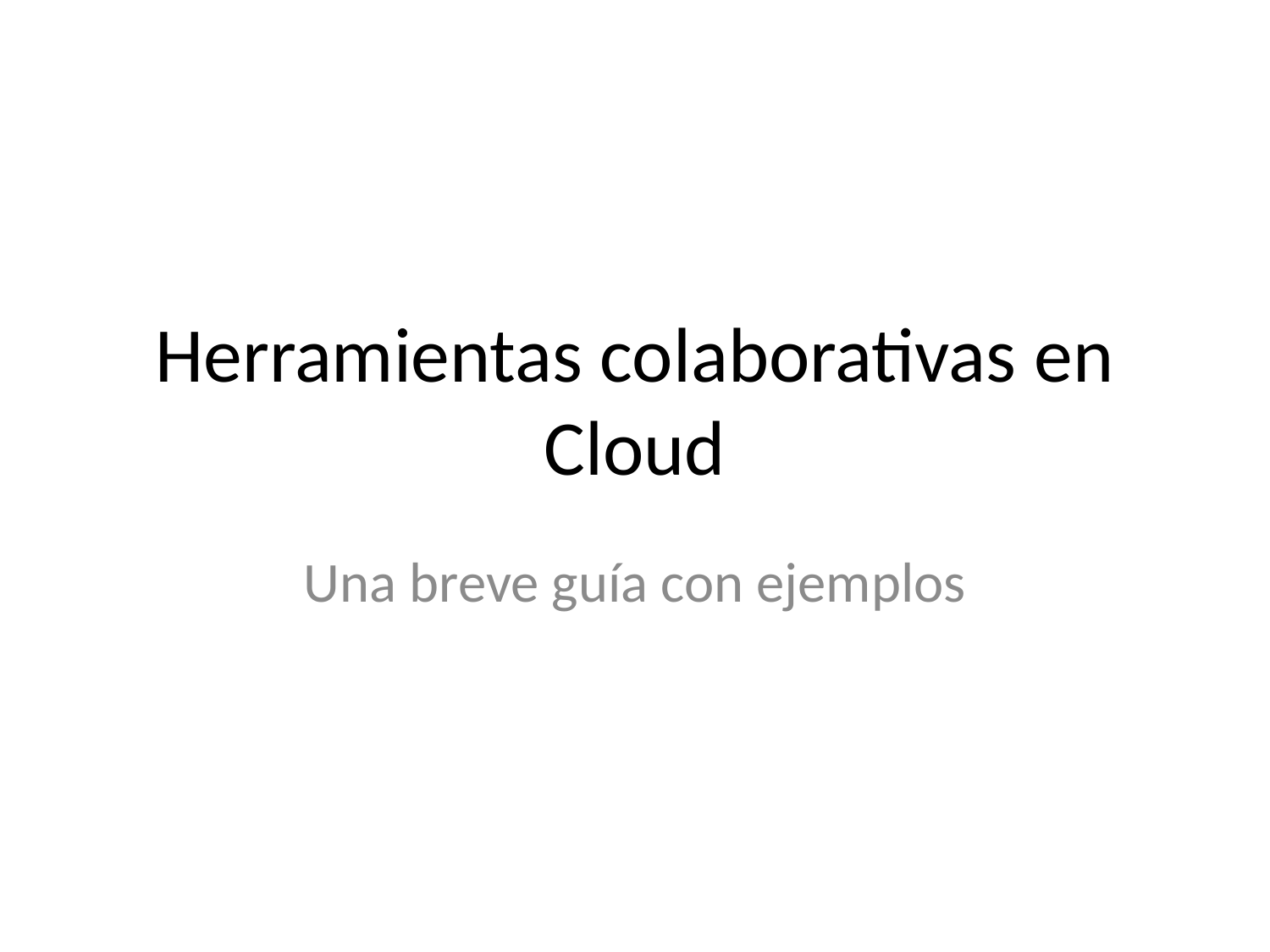

# Herramientas colaborativas en Cloud
Una breve guía con ejemplos